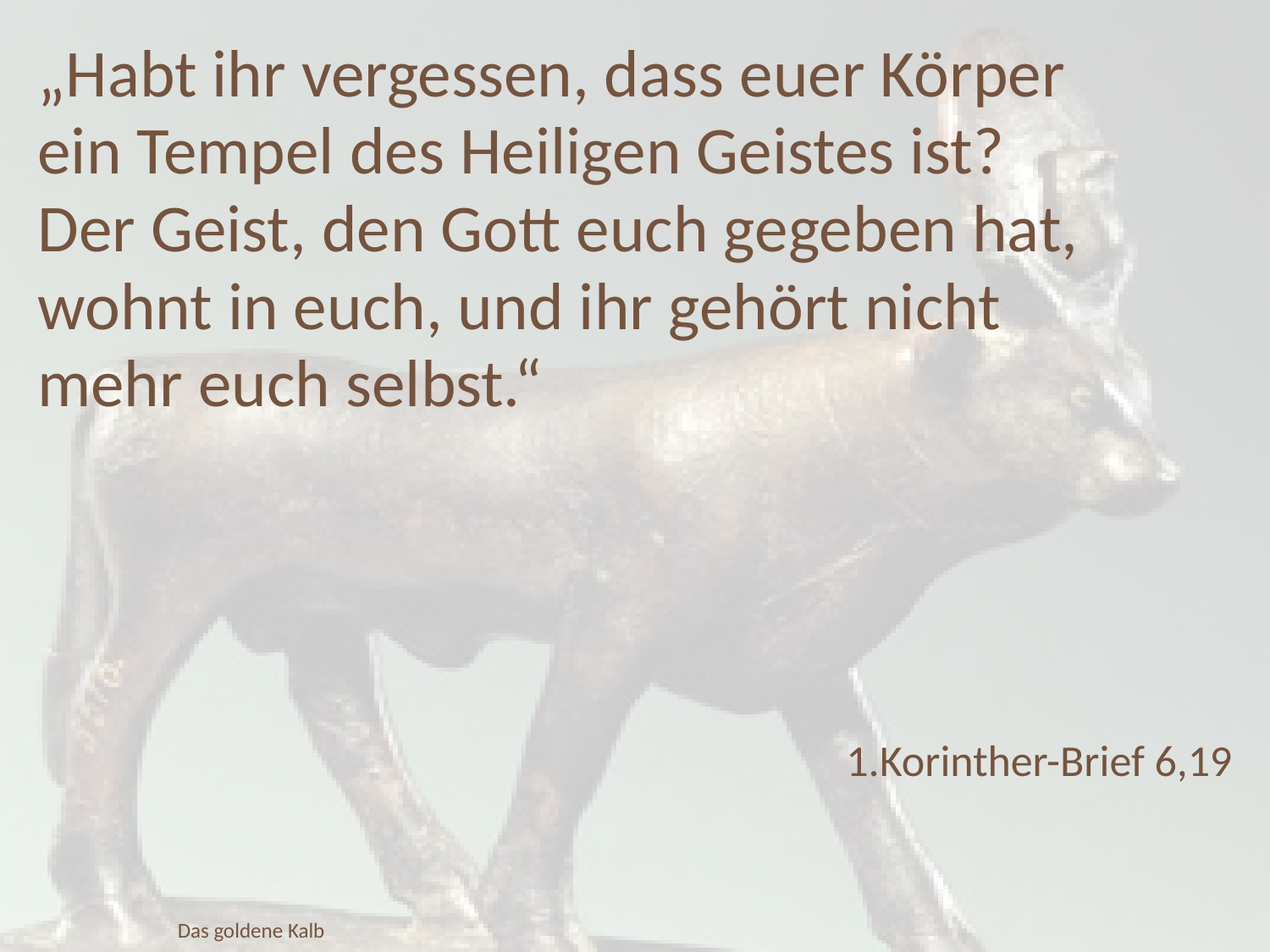

„Habt ihr vergessen, dass euer Körper ein Tempel des Heiligen Geistes ist? Der Geist, den Gott euch gegeben hat, wohnt in euch, und ihr gehört nicht mehr euch selbst.“
1.Korinther-Brief 6,19
Das goldene Kalb